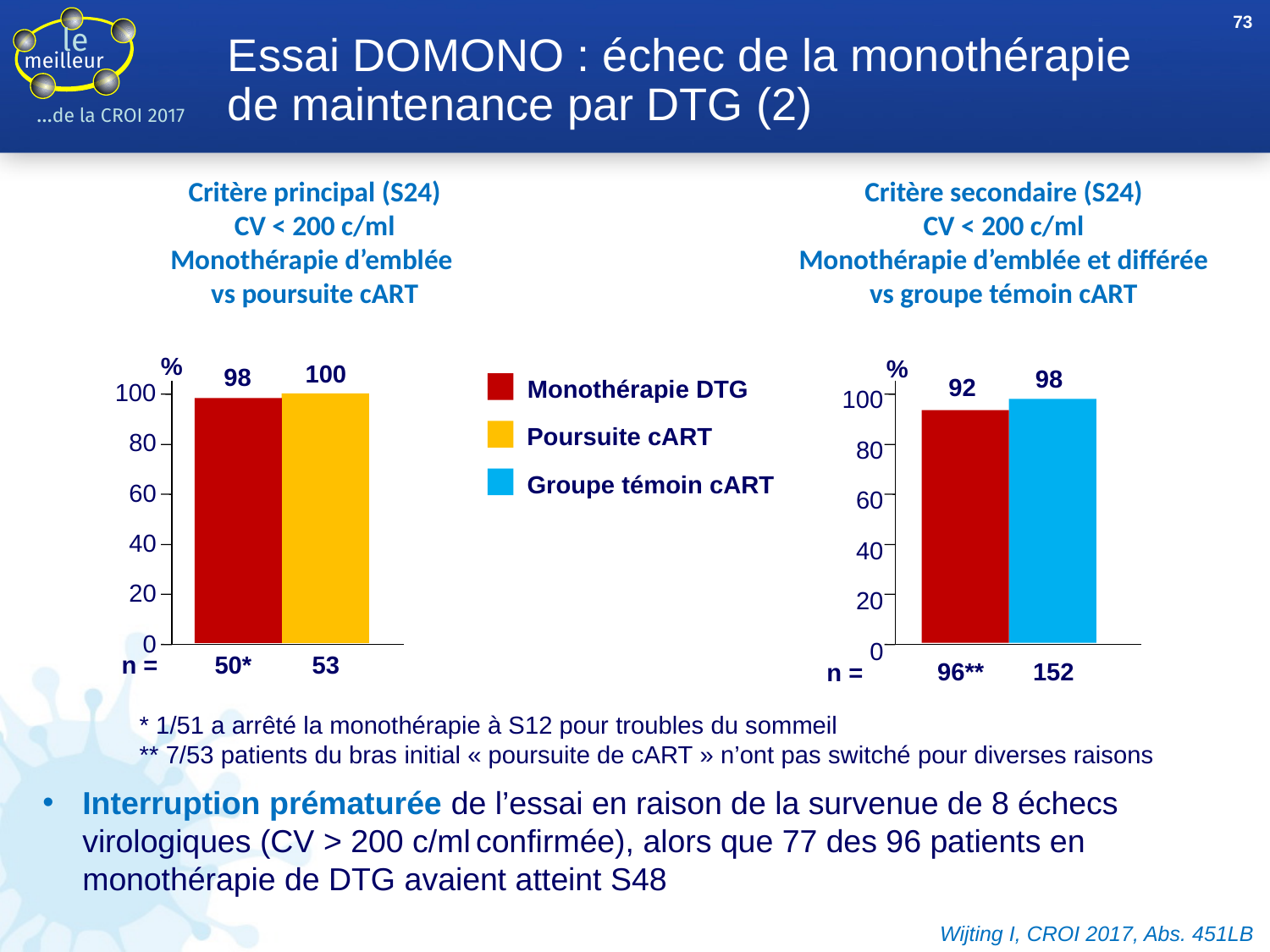

73
# Essai DOMONO : échec de la monothérapie de maintenance par DTG (2)
Critère principal (S24)
CV < 200 c/ml
Monothérapie d’emblée
vs poursuite cART
Critère secondaire (S24)
CV < 200 c/ml
Monothérapie d’emblée et différée
vs groupe témoin cART
%
100
98
100

80

60

40

20

0
n =
50*
53

%
98
92
100

80

60

40

20

0

96**
152
n =
Monothérapie DTG

Poursuite cART

Groupe témoin cART

* 1/51 a arrêté la monothérapie à S12 pour troubles du sommeil
** 7/53 patients du bras initial « poursuite de cART » n’ont pas switché pour diverses raisons
Interruption prématurée de l’essai en raison de la survenue de 8 échecs virologiques (CV > 200 c/ml confirmée), alors que 77 des 96 patients en monothérapie de DTG avaient atteint S48
Wijting I, CROI 2017, Abs. 451LB